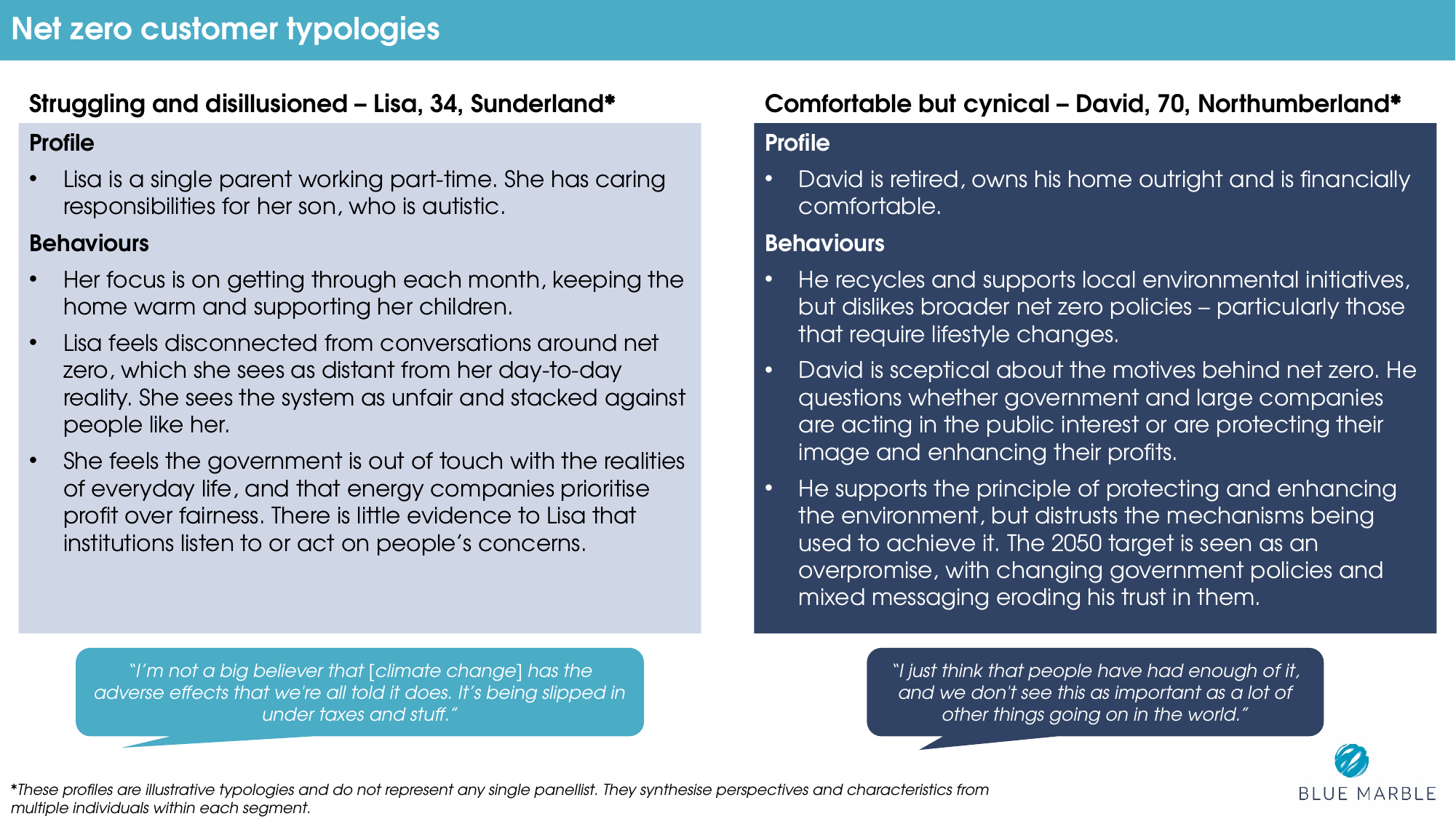

Net zero customer typologies
Comfortable but cynical – David, 70, Northumberland*
Struggling and disillusioned – Lisa, 34, Sunderland*
Profile
Lisa is a single parent working part-time. She has caring responsibilities for her son, who is autistic.
Behaviours
Her focus is on getting through each month, keeping the home warm and supporting her children.
Lisa feels disconnected from conversations around net zero, which she sees as distant from her day-to-day reality. She sees the system as unfair and stacked against people like her.
She feels the government is out of touch with the realities of everyday life, and that energy companies prioritise profit over fairness. There is little evidence to Lisa that institutions listen to or act on people’s concerns.
Profile
David is retired, owns his home outright and is financially comfortable.
Behaviours
He recycles and supports local environmental initiatives, but dislikes broader net zero policies – particularly those that require lifestyle changes.
David is sceptical about the motives behind net zero. He questions whether government and large companies are acting in the public interest or are protecting their image and enhancing their profits.
He supports the principle of protecting and enhancing the environment, but distrusts the mechanisms being used to achieve it. The 2050 target is seen as an overpromise, with changing government policies and mixed messaging eroding his trust in them.
“I’m not a big believer that [climate change] has the adverse effects that we're all told it does. It’s being slipped in under taxes and stuff.”
“I just think that people have had enough of it, and we don't see this as important as a lot of other things going on in the world.”
*These profiles are illustrative typologies and do not represent any single panellist. They synthesise perspectives and characteristics from multiple individuals within each segment.